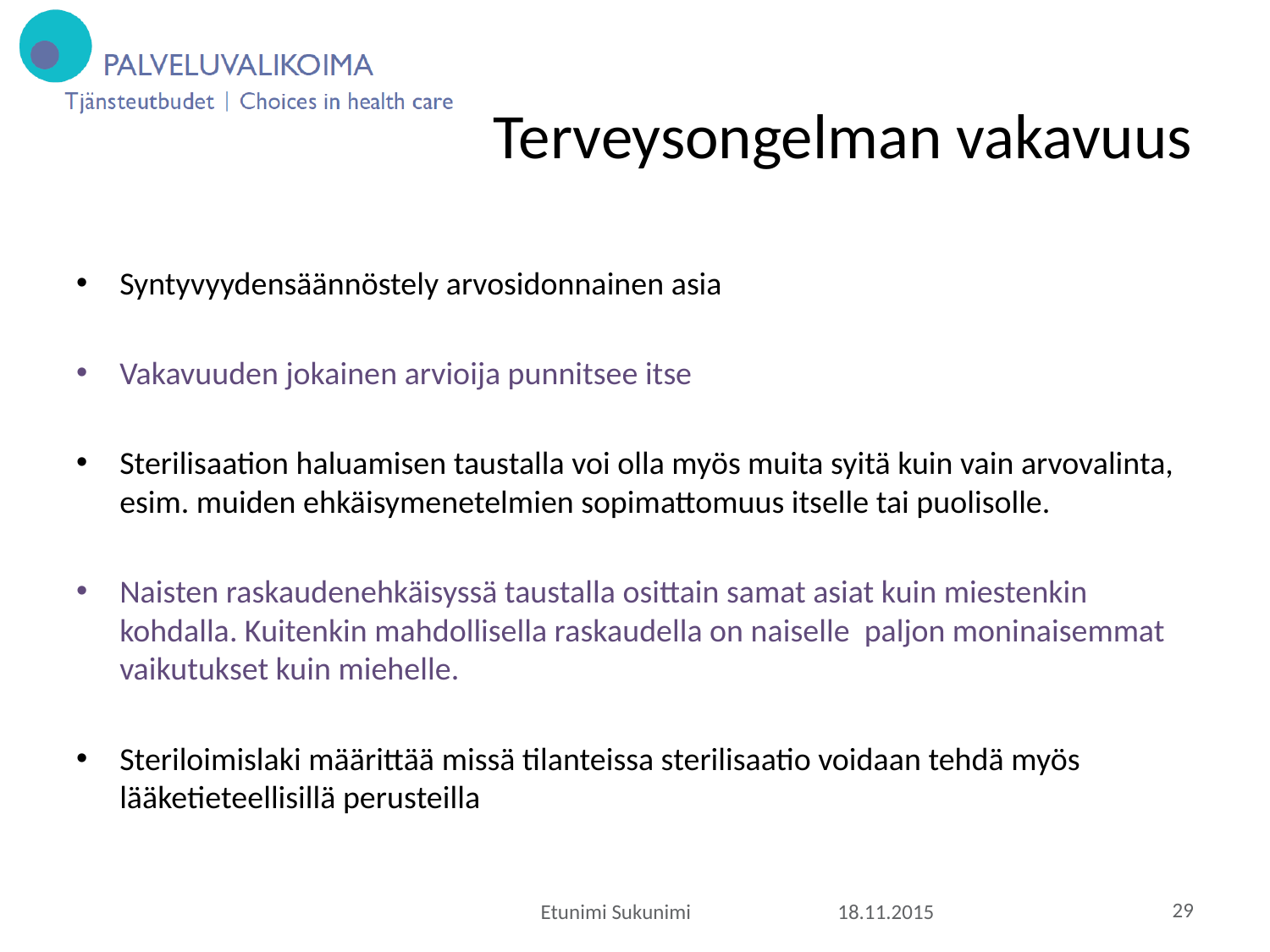

# Terveysongelman vakavuus
Syntyvyydensäännöstely arvosidonnainen asia

Vakavuuden jokainen arvioija punnitsee itse

Sterilisaation haluamisen taustalla voi olla myös muita syitä kuin vain arvovalinta, esim. muiden ehkäisymenetelmien sopimattomuus itselle tai puolisolle.

Naisten raskaudenehkäisyssä taustalla osittain samat asiat kuin miestenkin kohdalla. Kuitenkin mahdollisella raskaudella on naiselle  paljon moninaisemmat vaikutukset kuin miehelle.

Steriloimislaki määrittää missä tilanteissa sterilisaatio voidaan tehdä myös lääketieteellisillä perusteilla

Etunimi Sukunimi
18.11.2015
29